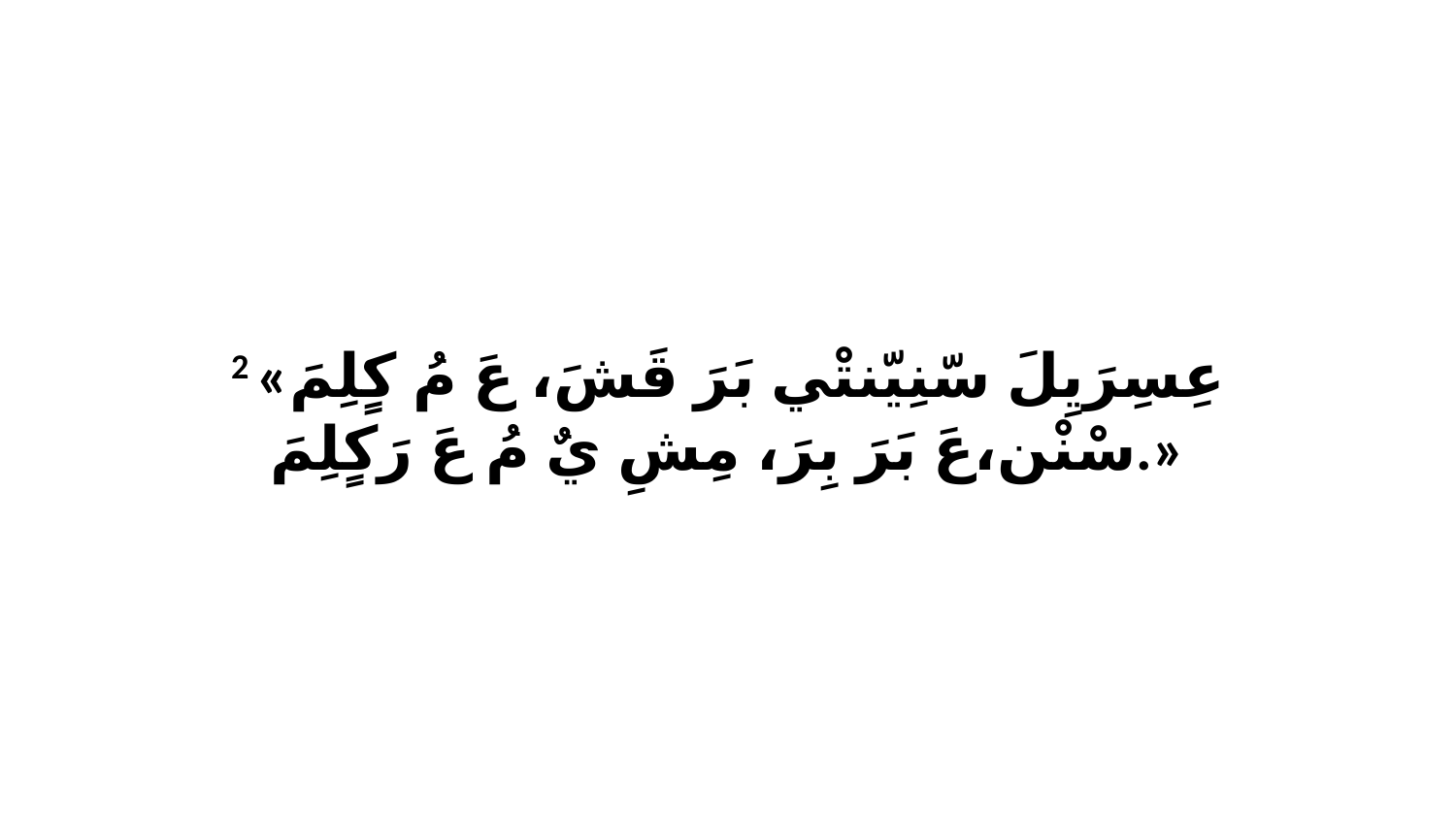

2 «عِسِرَيِلَ سّنِيّنتْي بَرَ قَشَ، عَ مُ كٍلِمَ سْنْن،عَ بَرَ بِرَ، مِشِ يٌ مُ عَ رَكٍلِمَ.»